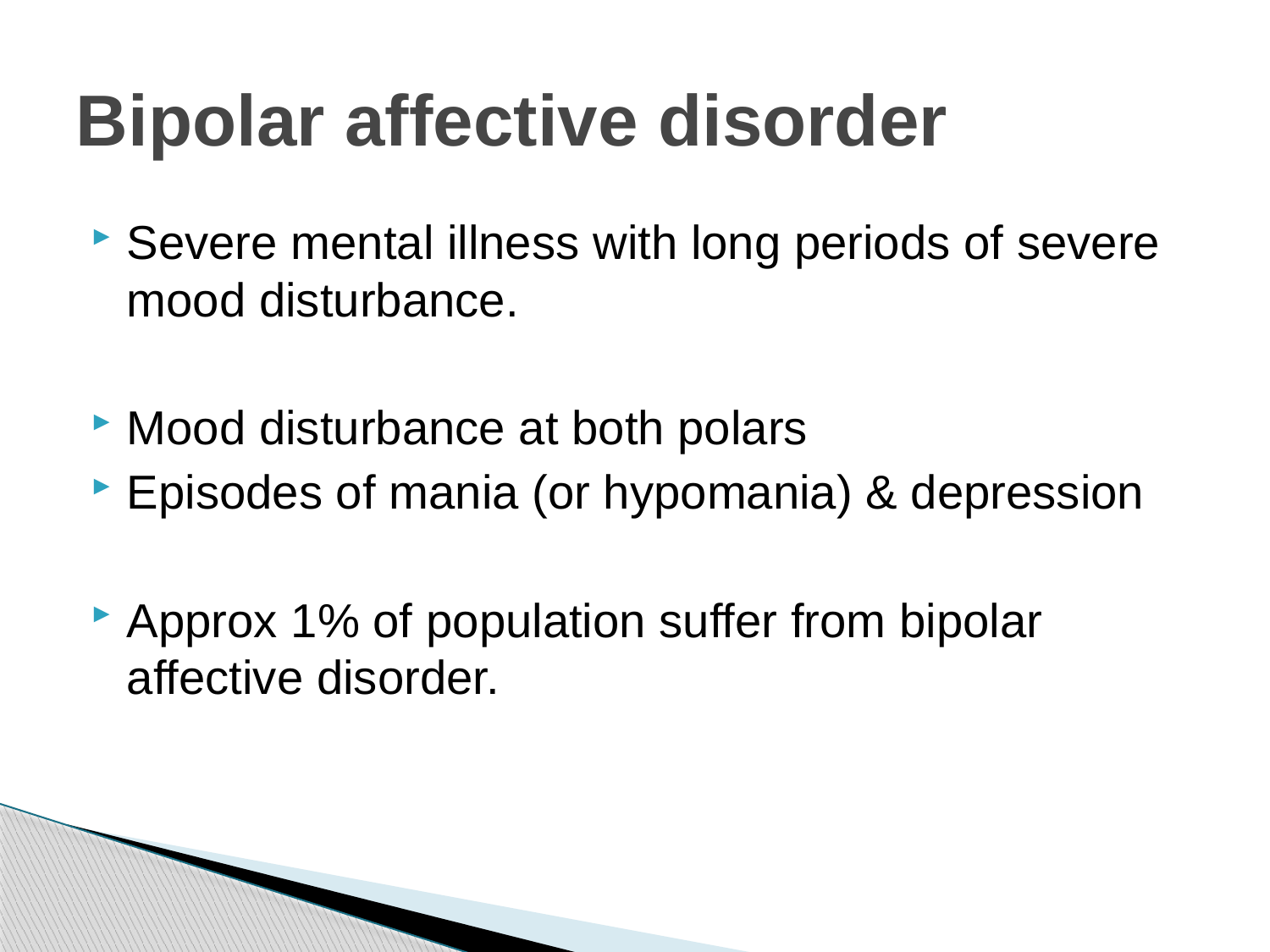

# Bipolar affective disorder
Severe mental illness with long periods of severe mood disturbance.

Mood disturbance at both polars
Episodes of mania (or hypomania) & depression

Approx 1% of population suffer from bipolar affective disorder.